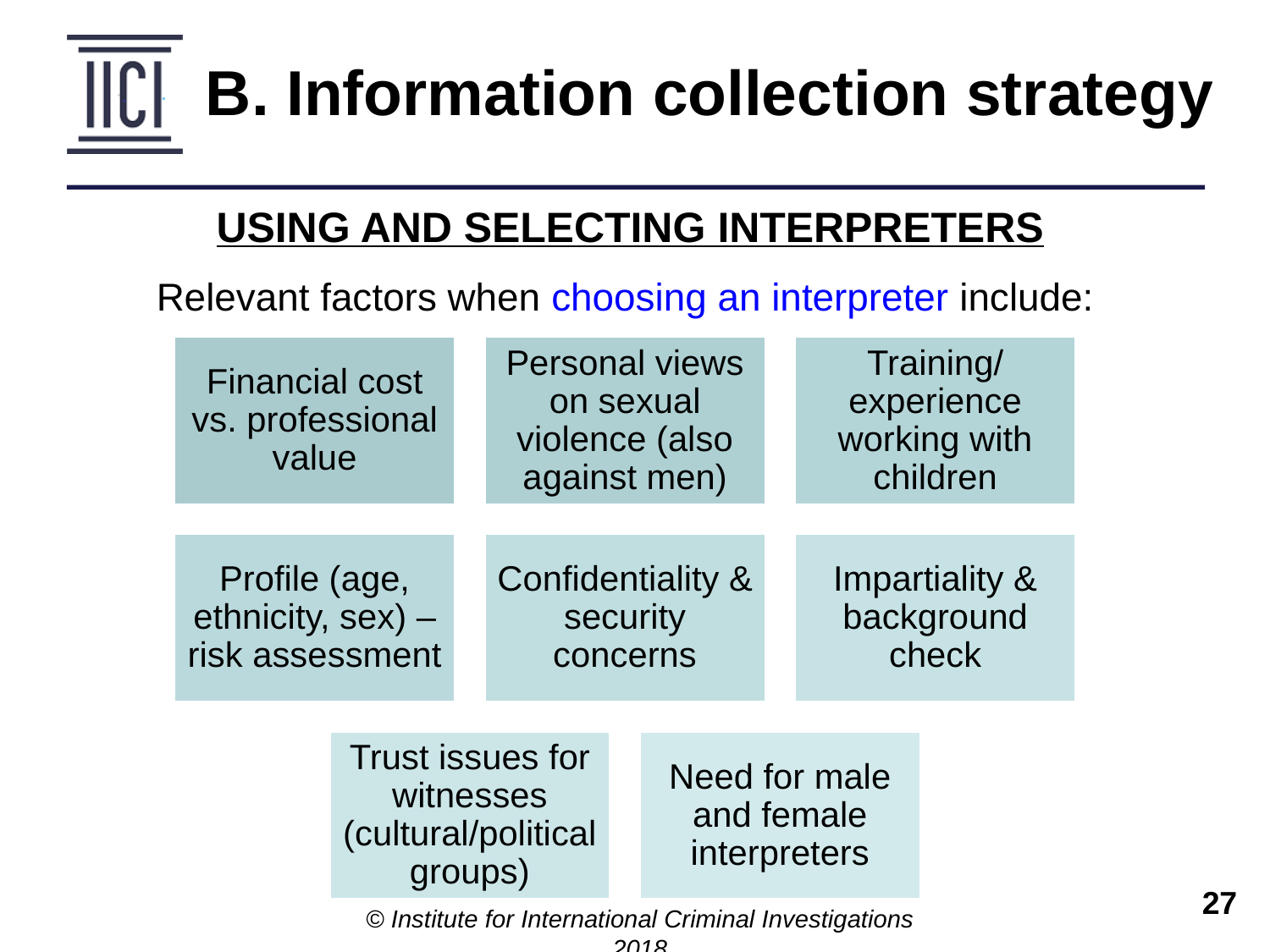

B. Information collection strategy

USING AND SELECTING INTERPRETERS

Relevant factors when choosing an interpreter include:
Financial cost vs. professional value
Personal views on sexual violence (also against men)
Training/ experience working with children
Profile (age, ethnicity, sex) – risk assessment
Confidentiality & security concerns
Impartiality & background check
Trust issues for witnesses (cultural/political groups)
Need for male and female interpreters

© Institute for International Criminal Investigations 2018
 	27